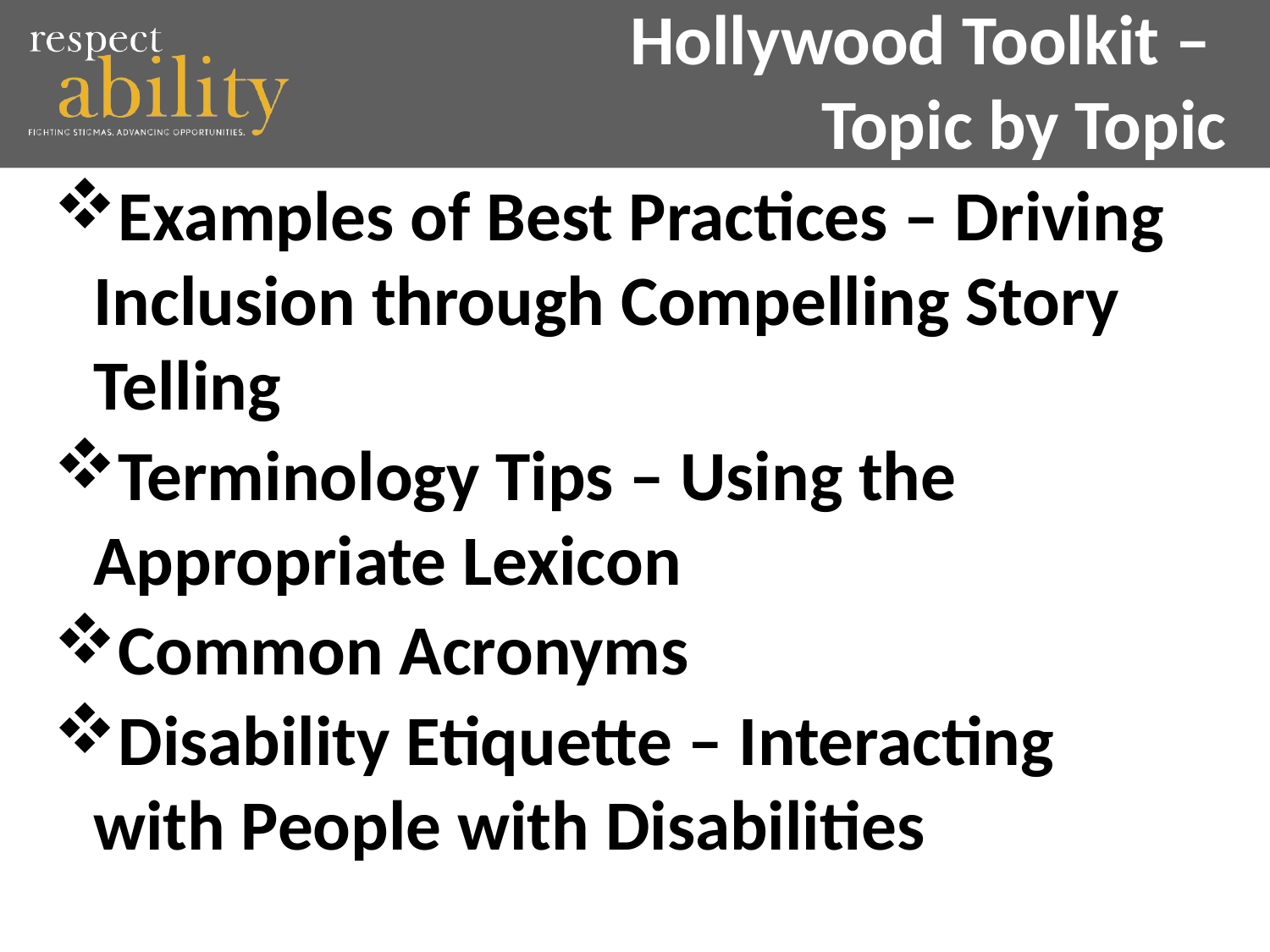

# Hollywood Toolkit – Topic by Topic
Examples of Best Practices – Driving Inclusion through Compelling Story Telling
Terminology Tips – Using the Appropriate Lexicon
Common Acronyms
Disability Etiquette – Interacting with People with Disabilities